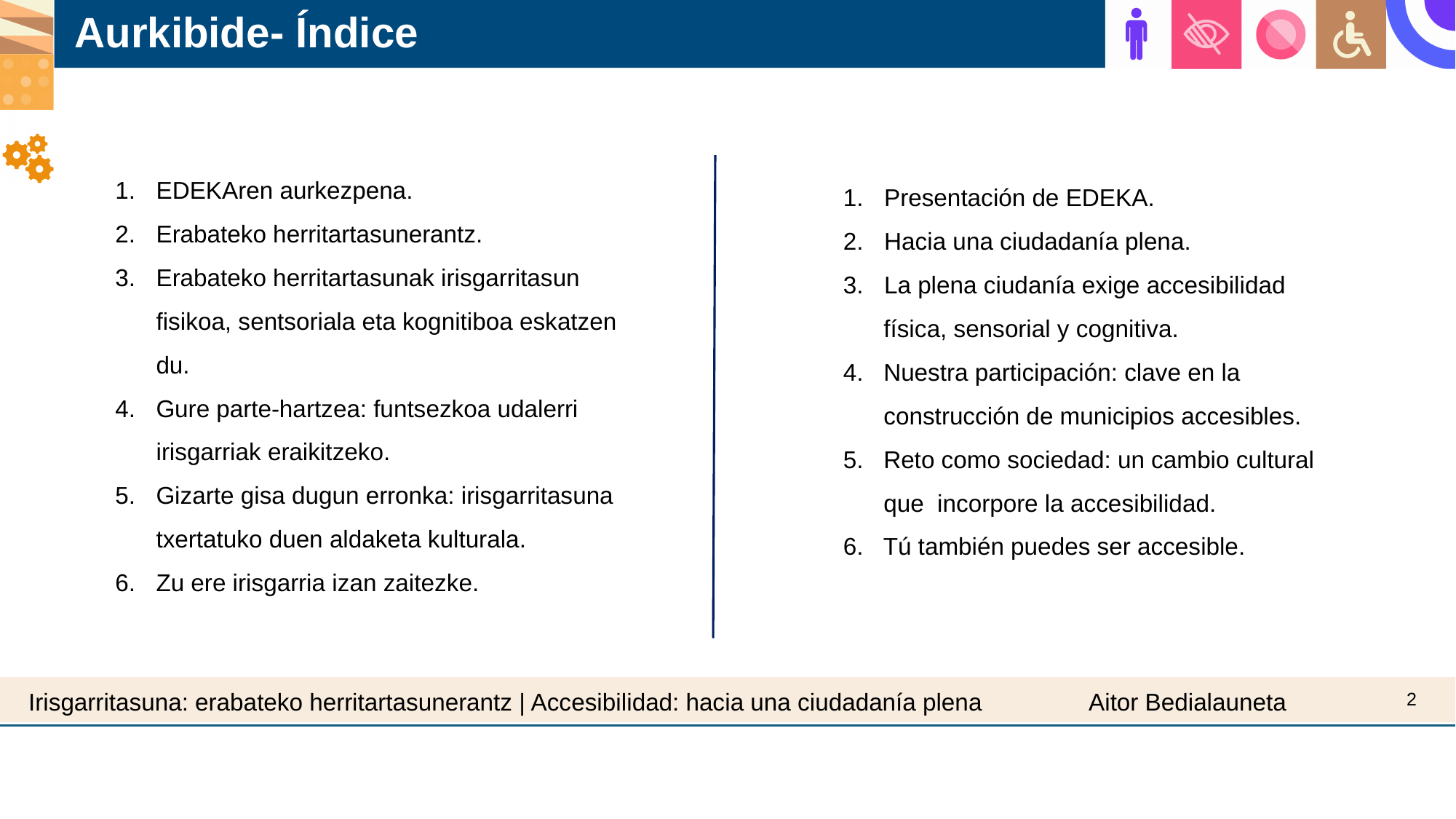

Aurkibide- Índice
EDEKAren aurkezpena.
Erabateko herritartasunerantz.
Erabateko herritartasunak irisgarritasun fisikoa, sentsoriala eta kognitiboa eskatzen du.
Gure parte-hartzea: funtsezkoa udalerri irisgarriak eraikitzeko.
Gizarte gisa dugun erronka: irisgarritasuna txertatuko duen aldaketa kulturala.
Zu ere irisgarria izan zaitezke.

Presentación de EDEKA.
Hacia una ciudadanía plena.
La plena ciudanía exige accesibilidad
      física, sensorial y cognitiva.
4.   Nuestra participación: clave en la
      construcción de municipios accesibles.
5.   Reto como sociedad: un cambio cultural
      que  incorpore la accesibilidad.
6.   Tú también puedes ser accesible.
2
Irisgarritasuna: erabateko herritartasunerantz | Accesibilidad: hacia una ciudadanía plena

Aitor Bedialauneta